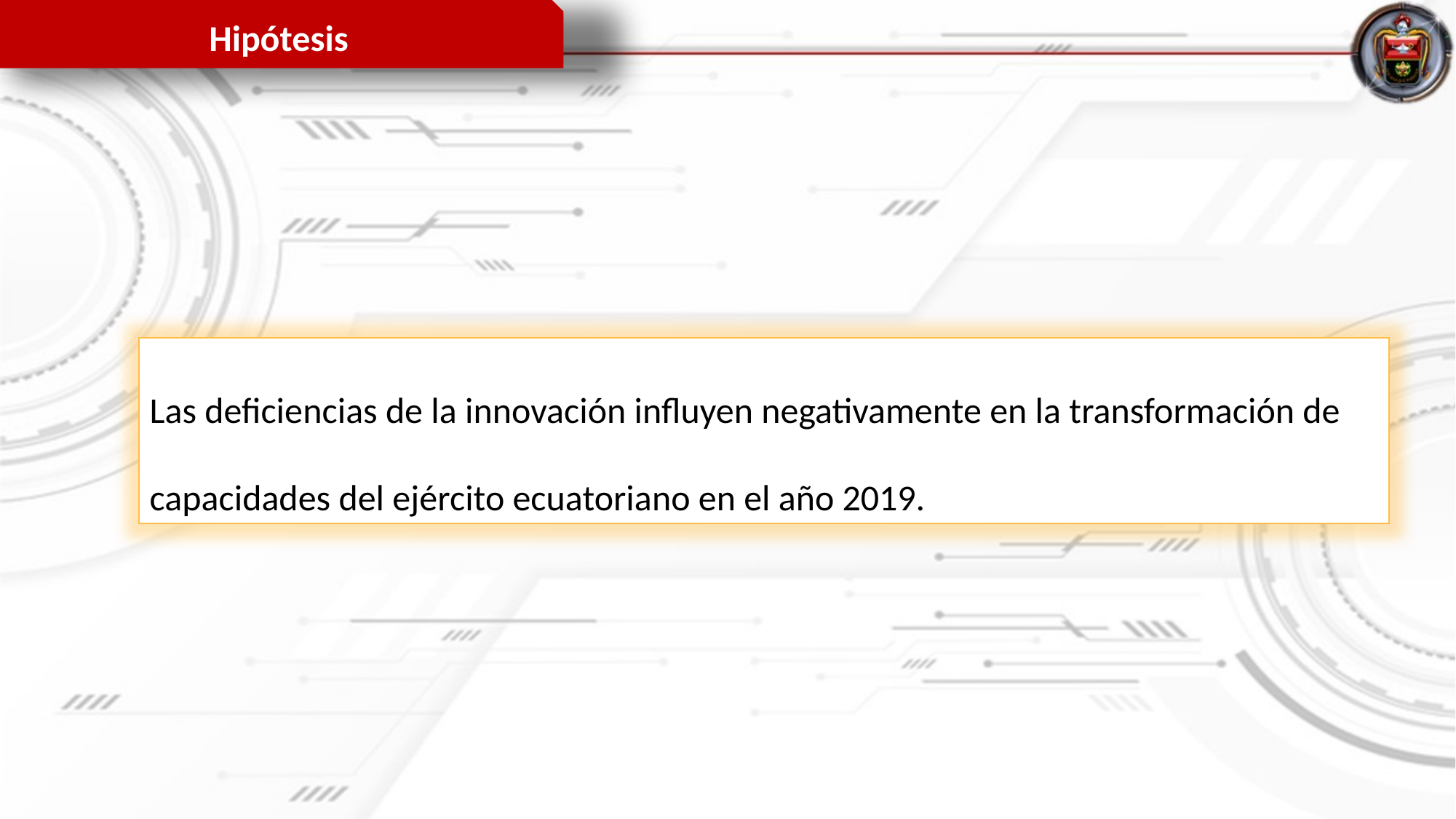

Hipótesis
Las deficiencias de la innovación influyen negativamente en la transformación de capacidades del ejército ecuatoriano en el año 2019.